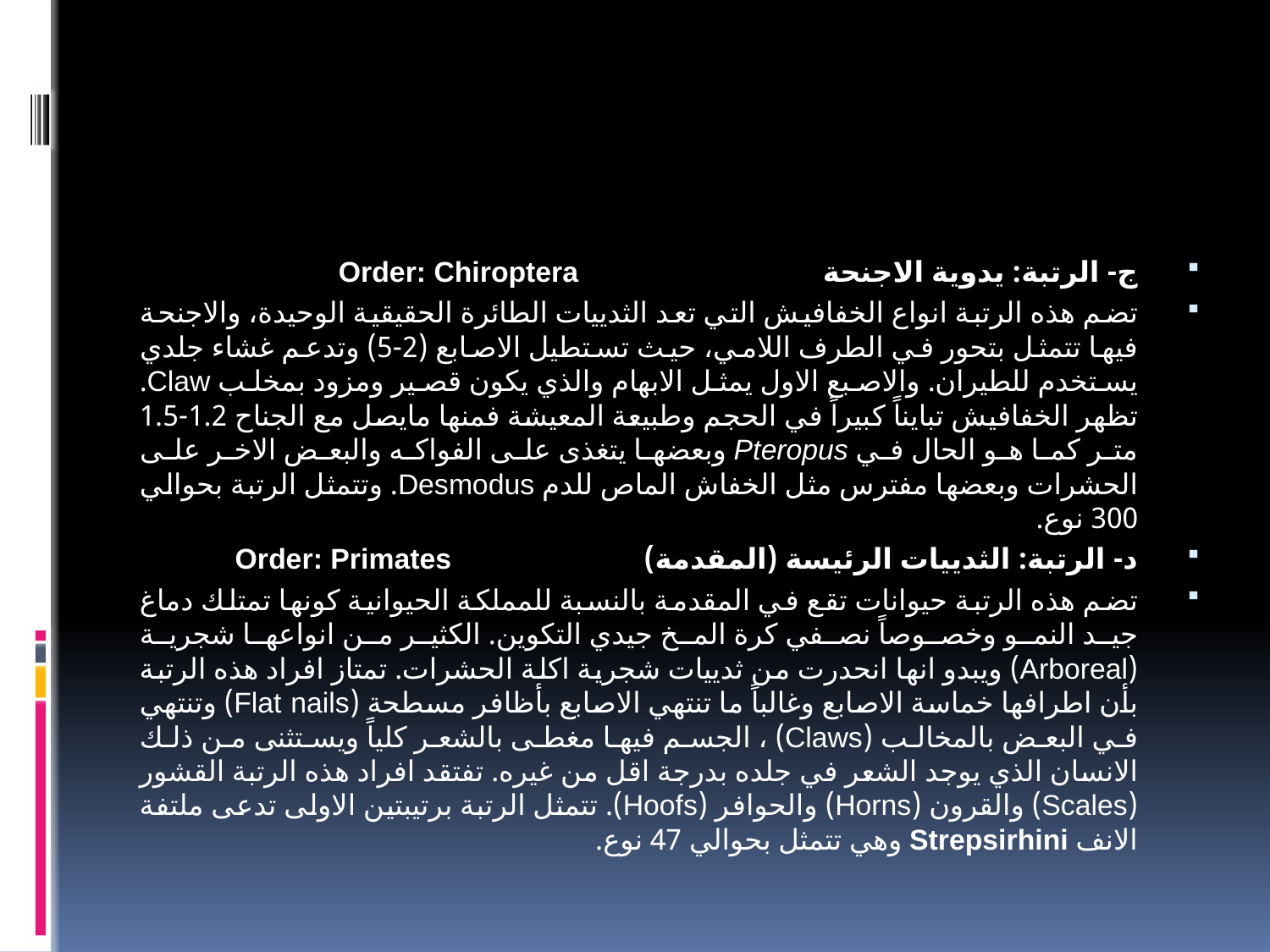

#
ج- الرتبة: يدوية الاجنحة                                 Order: Chiroptera
تضم هذه الرتبة انواع الخفافيش التي تعد الثدييات الطائرة الحقيقية الوحيدة، والاجنحة فيها تتمثل بتحور في الطرف اللامي، حيث تستطيل الاصابع (2-5) وتدعم غشاء جلدي يستخدم للطيران. والاصبع الاول يمثل الابهام والذي يكون قصير ومزود بمخلب Claw. تظهر الخفافيش تبايناً كبيراً في الحجم وطبيعة المعيشة فمنها مايصل مع الجناح 1.2-1.5 متر كما هو الحال في Pteropus وبعضها يتغذى على الفواكه والبعض الاخر على الحشرات وبعضها مفترس مثل الخفاش الماص للدم Desmodus. وتتمثل الرتبة بحوالي 300 نوع.
د- الرتبة: الثدييات الرئيسة (المقدمة)                          Order: Primates
تضم هذه الرتبة حيوانات تقع في المقدمة بالنسبة للمملكة الحيوانية كونها تمتلك دماغ جيد النمو وخصوصاً نصفي كرة المخ جيدي التكوين. الكثير من انواعها شجرية (Arboreal) ويبدو انها انحدرت من ثدييات شجرية اكلة الحشرات. تمتاز افراد هذه الرتبة بأن اطرافها خماسة الاصابع وغالباً ما تنتهي الاصابع بأظافر مسطحة (Flat nails) وتنتهي في البعض بالمخالب (Claws) ، الجسم فيها مغطى بالشعر كلياً ويستثنى من ذلك الانسان الذي يوجد الشعر في جلده بدرجة اقل من غيره. تفتقد افراد هذه الرتبة القشور (Scales) والقرون (Horns) والحوافر (Hoofs). تتمثل الرتبة برتيبتين الاولى تدعى ملتفة الانف Strepsirhini وهي تتمثل بحوالي 47 نوع.